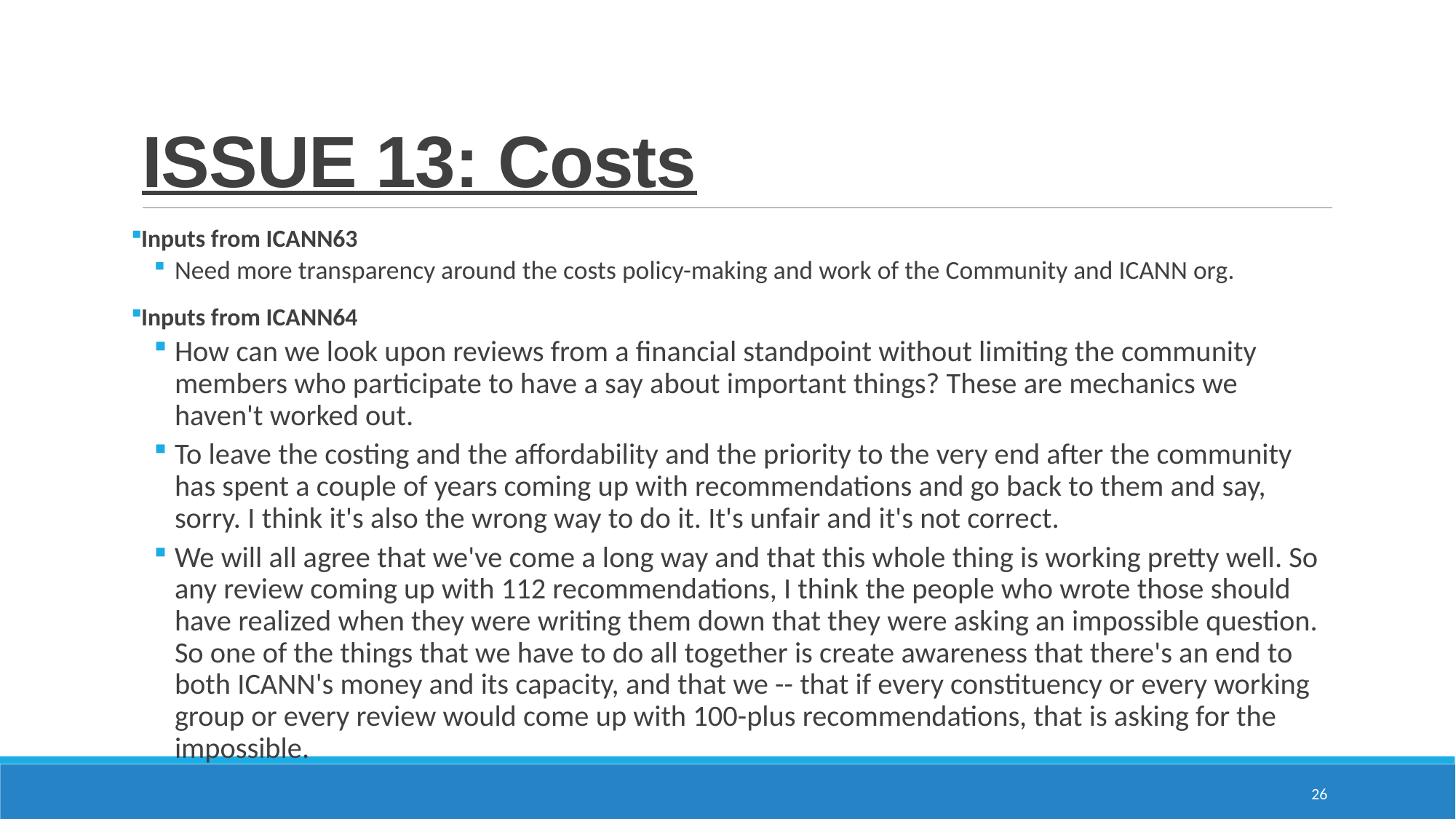

# ISSUE 13: Costs
Inputs from ICANN63
Need more transparency around the costs policy-making and work of the Community and ICANN org.
Inputs from ICANN64
How can we look upon reviews from a financial standpoint without limiting the community members who participate to have a say about important things? These are mechanics we haven't worked out.
To leave the costing and the affordability and the priority to the very end after the community has spent a couple of years coming up with recommendations and go back to them and say, sorry. I think it's also the wrong way to do it. It's unfair and it's not correct.
We will all agree that we've come a long way and that this whole thing is working pretty well. So any review coming up with 112 recommendations, I think the people who wrote those should have realized when they were writing them down that they were asking an impossible question. So one of the things that we have to do all together is create awareness that there's an end to both ICANN's money and its capacity, and that we -- that if every constituency or every working group or every review would come up with 100-plus recommendations, that is asking for the impossible.

26